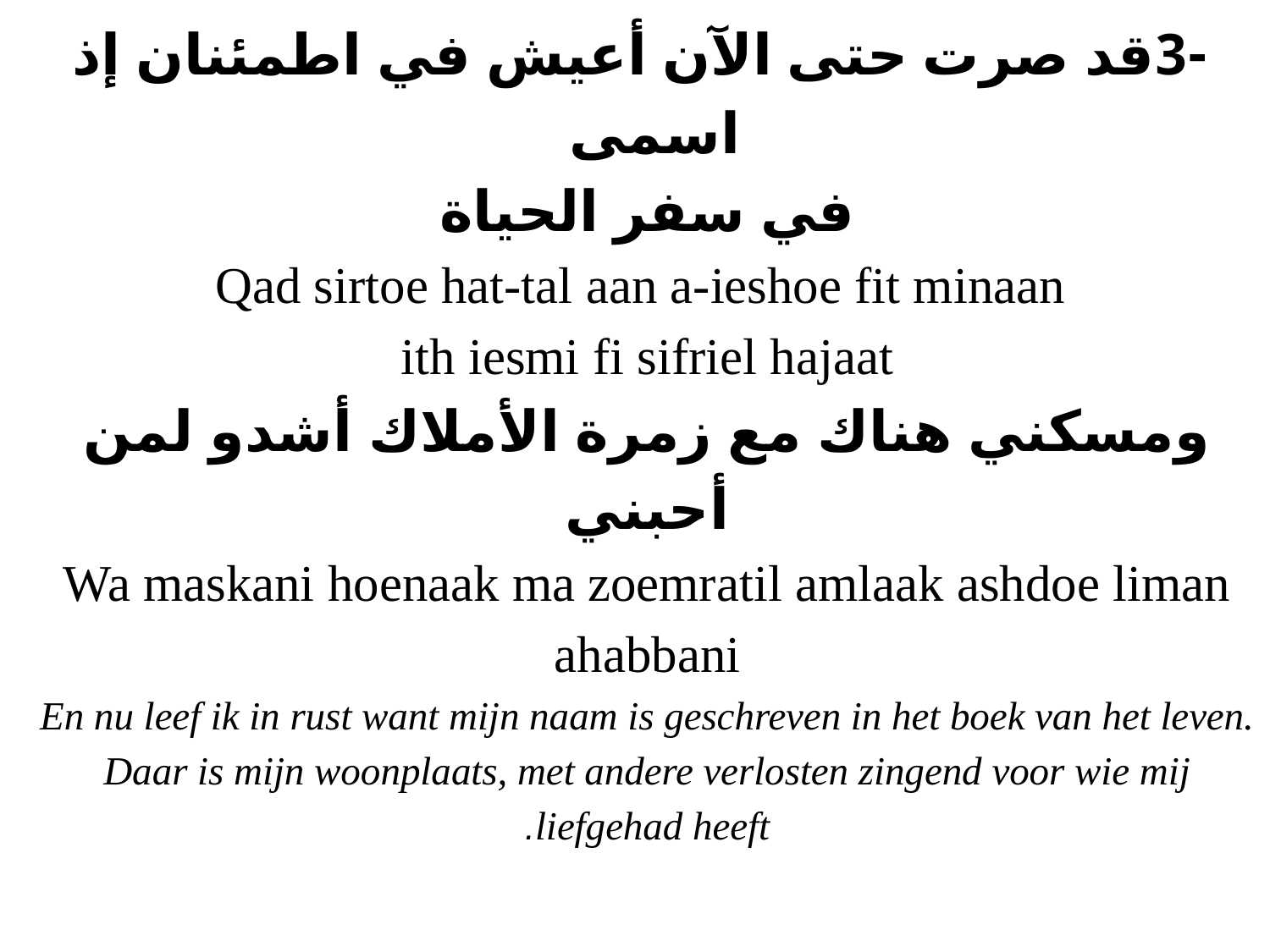

# -3قد صرت حتى الآن أعيش في اطمئنان إذ اسمى في سفر الحياة Qad sirtoe hat-tal aan a-ieshoe fit minaan ith iesmi fi sifriel hajaat ومسكني هناك مع زمرة الأملاك أشدو لمن أحبني Wa maskani hoenaak ma zoemratil amlaak ashdoe liman ahabbani En nu leef ik in rust want mijn naam is geschreven in het boek van het leven. Daar is mijn woonplaats, met andere verlosten zingend voor wie mij liefgehad heeft.